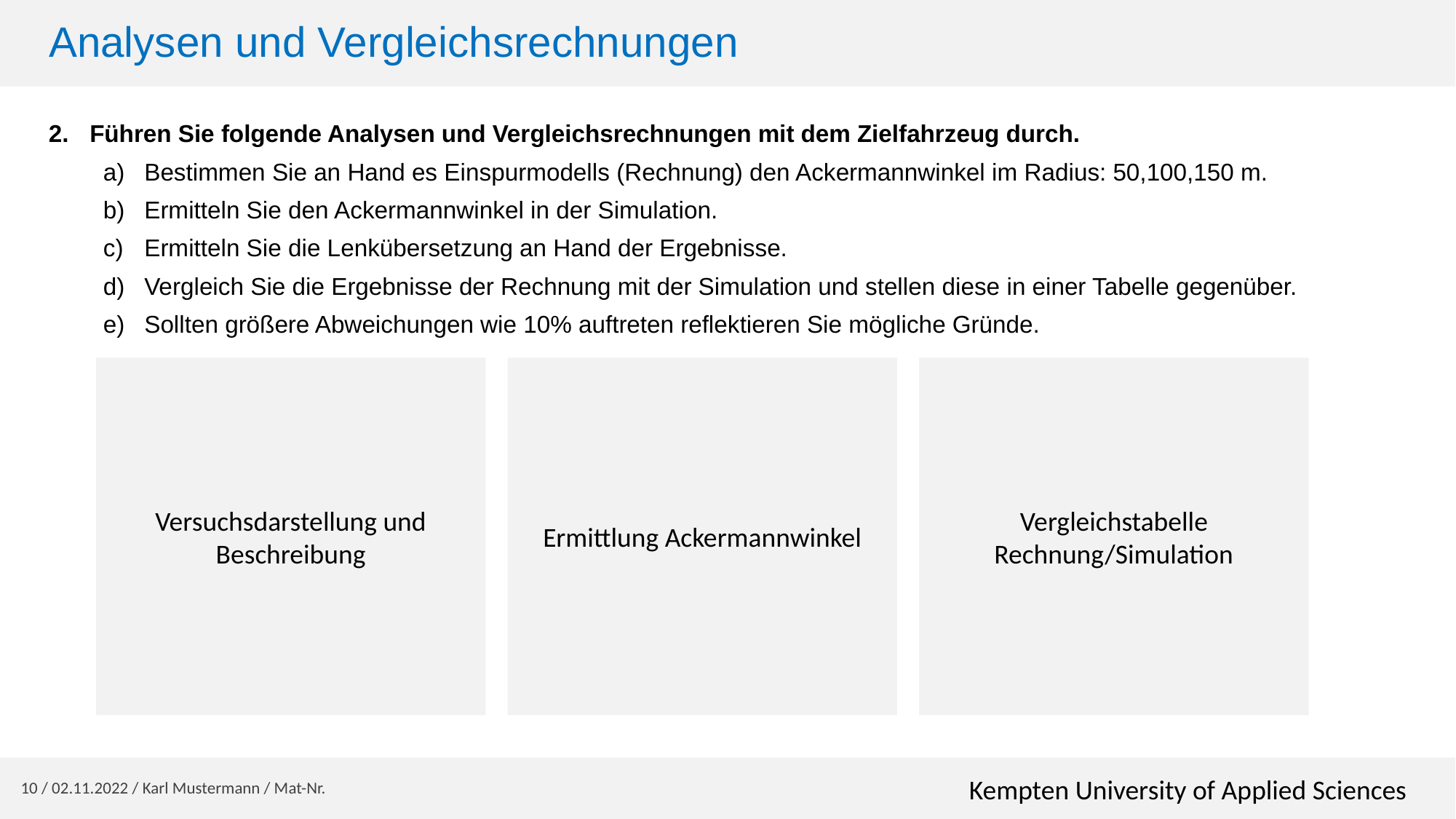

# Analysen und Vergleichsrechnungen
Führen Sie folgende Analysen und Vergleichsrechnungen mit dem Zielfahrzeug durch.
Bestimmen Sie an Hand es Einspurmodells (Rechnung) den Ackermannwinkel im Radius: 50,100,150 m.
Ermitteln Sie den Ackermannwinkel in der Simulation.
Ermitteln Sie die Lenkübersetzung an Hand der Ergebnisse.
Vergleich Sie die Ergebnisse der Rechnung mit der Simulation und stellen diese in einer Tabelle gegenüber.
Sollten größere Abweichungen wie 10% auftreten reflektieren Sie mögliche Gründe.
Versuchsdarstellung und Beschreibung
Ermittlung Ackermannwinkel
Vergleichstabelle
Rechnung/Simulation